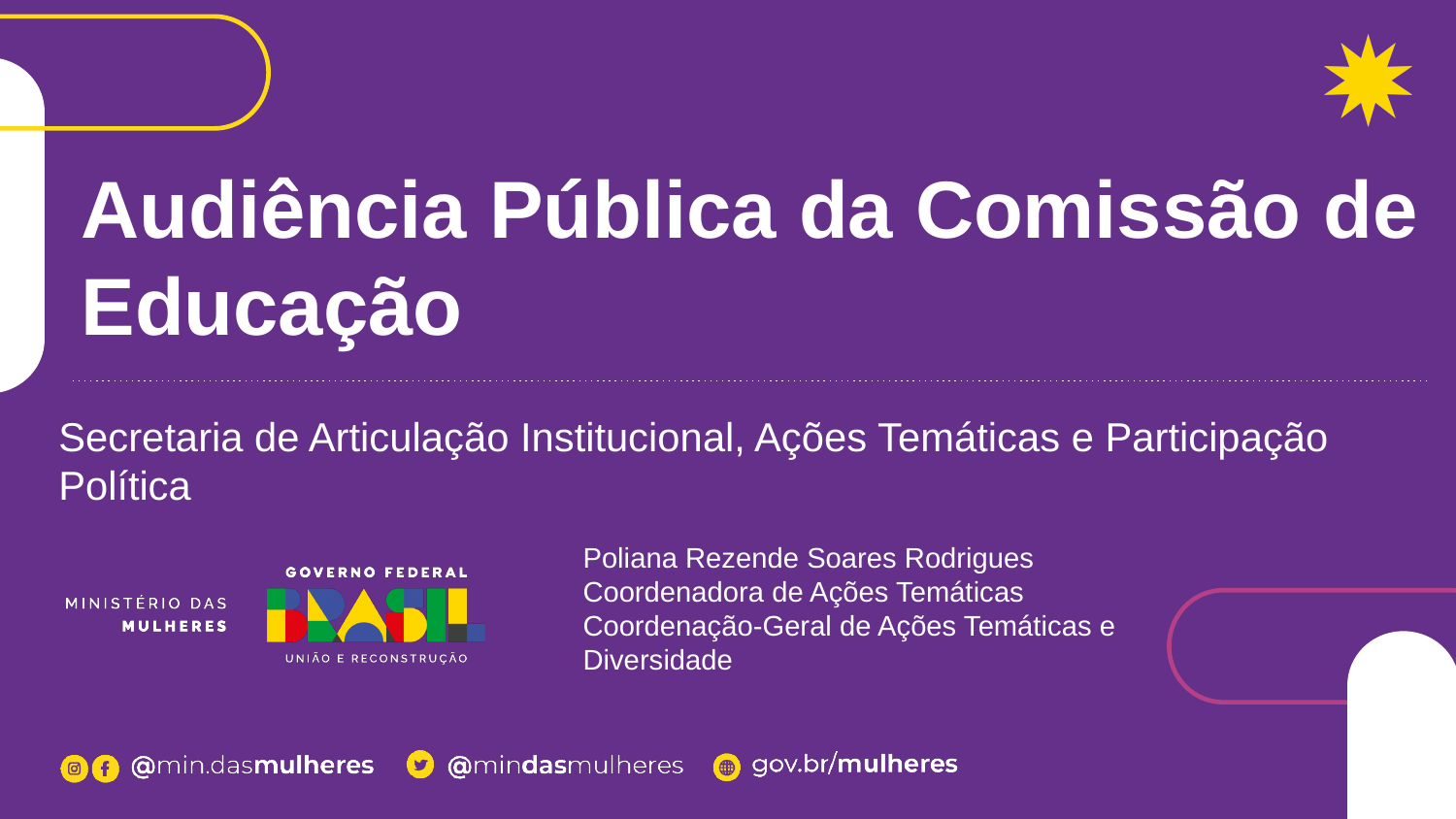

# Audiência Pública da Comissão de Educação
Secretaria de Articulação Institucional, Ações Temáticas e Participação Política
Poliana Rezende Soares Rodrigues
Coordenadora de Ações Temáticas
Coordenação-Geral de Ações Temáticas e Diversidade